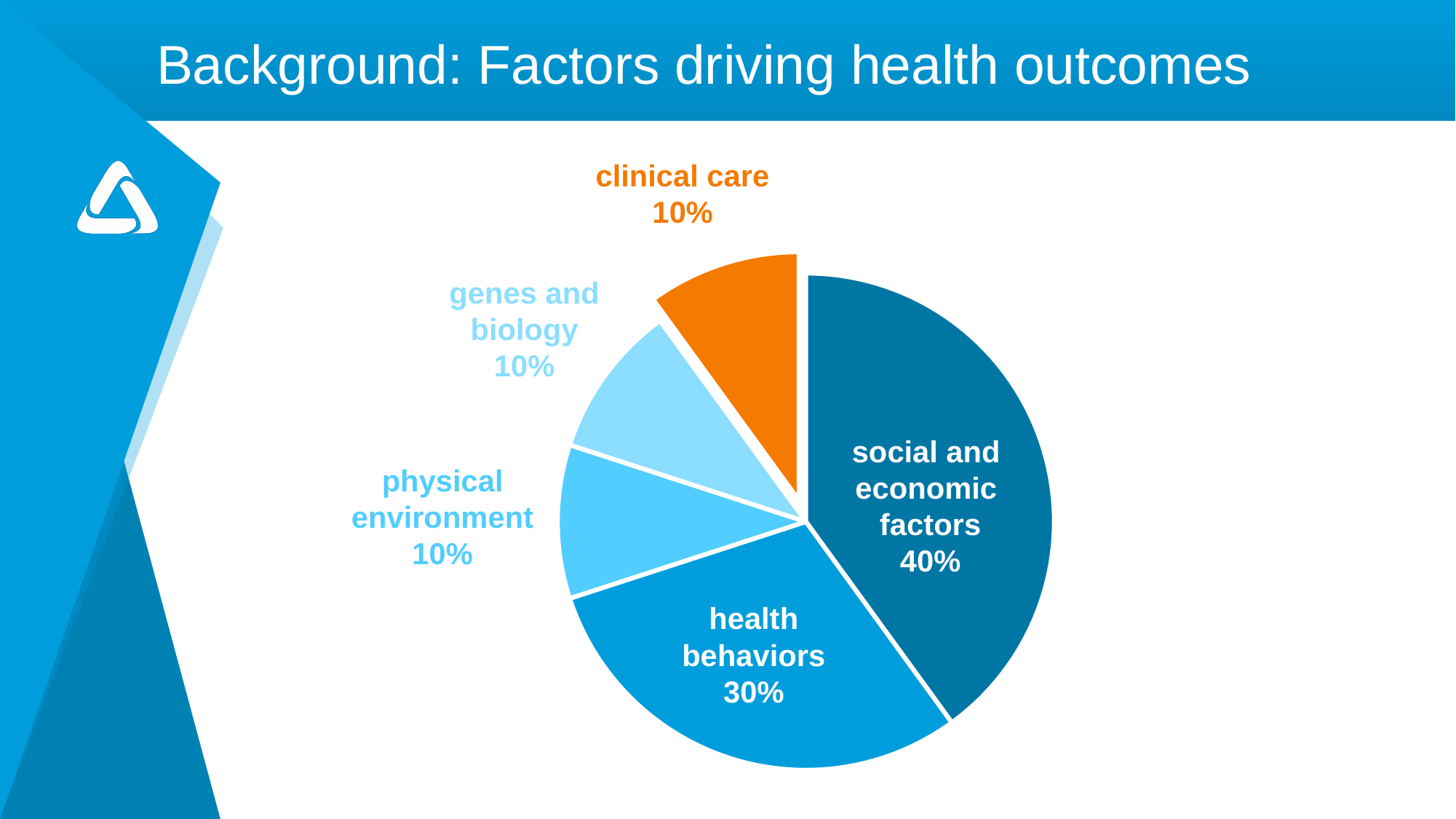

# Background: Factors driving health outcomes
clinical care
10%

### Chart

| Category | Sales |
|---|---|
| Social and economic factors | 0.4 |
| Health behaviors | 0.3 |
| Physical environment | 0.1 |
| Genes and biology | 0.1 |
| Clinical care | 0.1 |
genes and
biology
10%
social and
economic
factors
40%
physical
environment
10%
health
behaviors
30%
social and
economic factors
40%
health
behaviors
30%

### Chart

| Category |
|---|